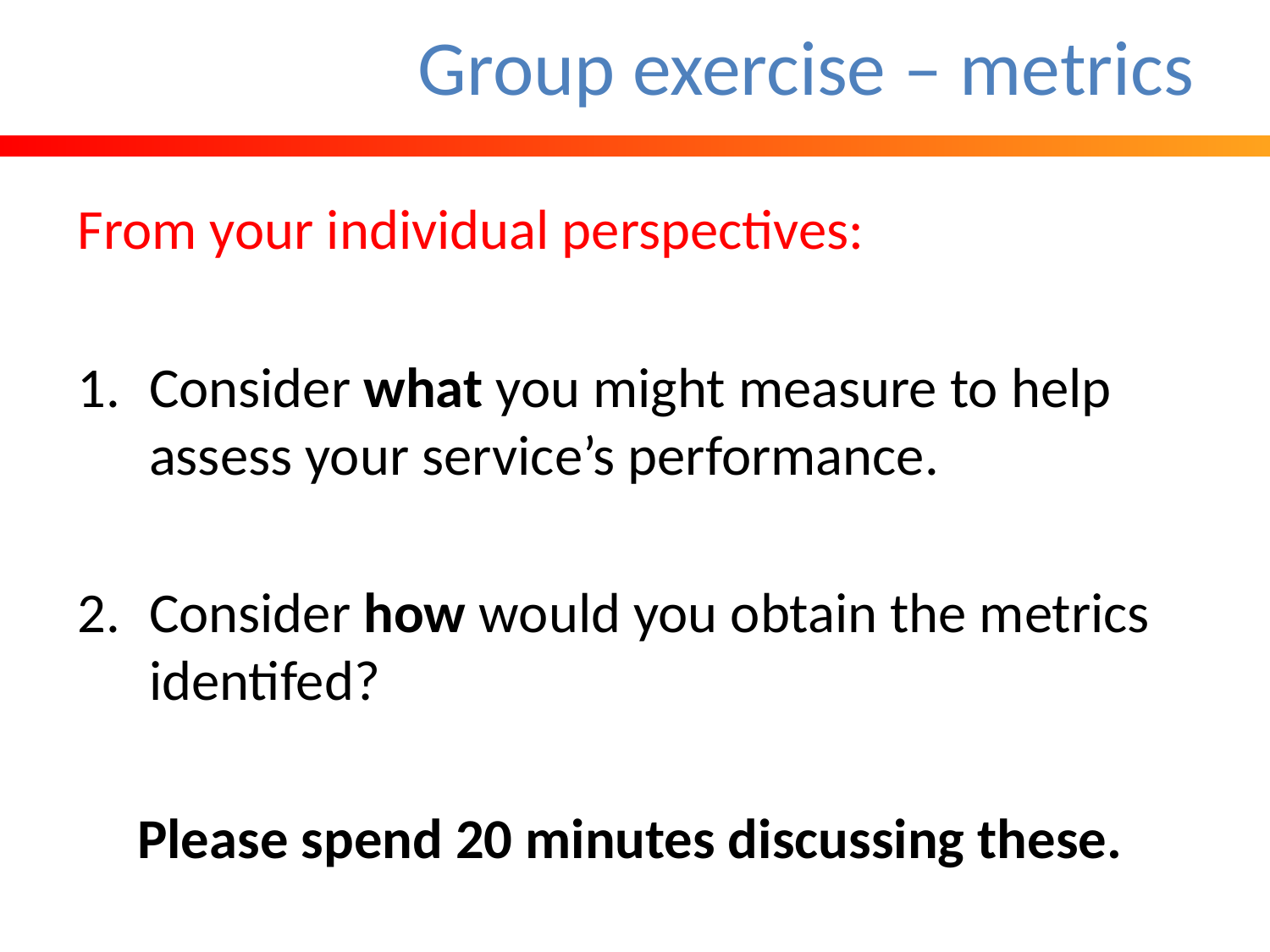

# Group exercise – metrics
From your individual perspectives:

Consider what you might measure to help assess your service’s performance.

Consider how would you obtain the metrics identifed?

Please spend 20 minutes discussing these.